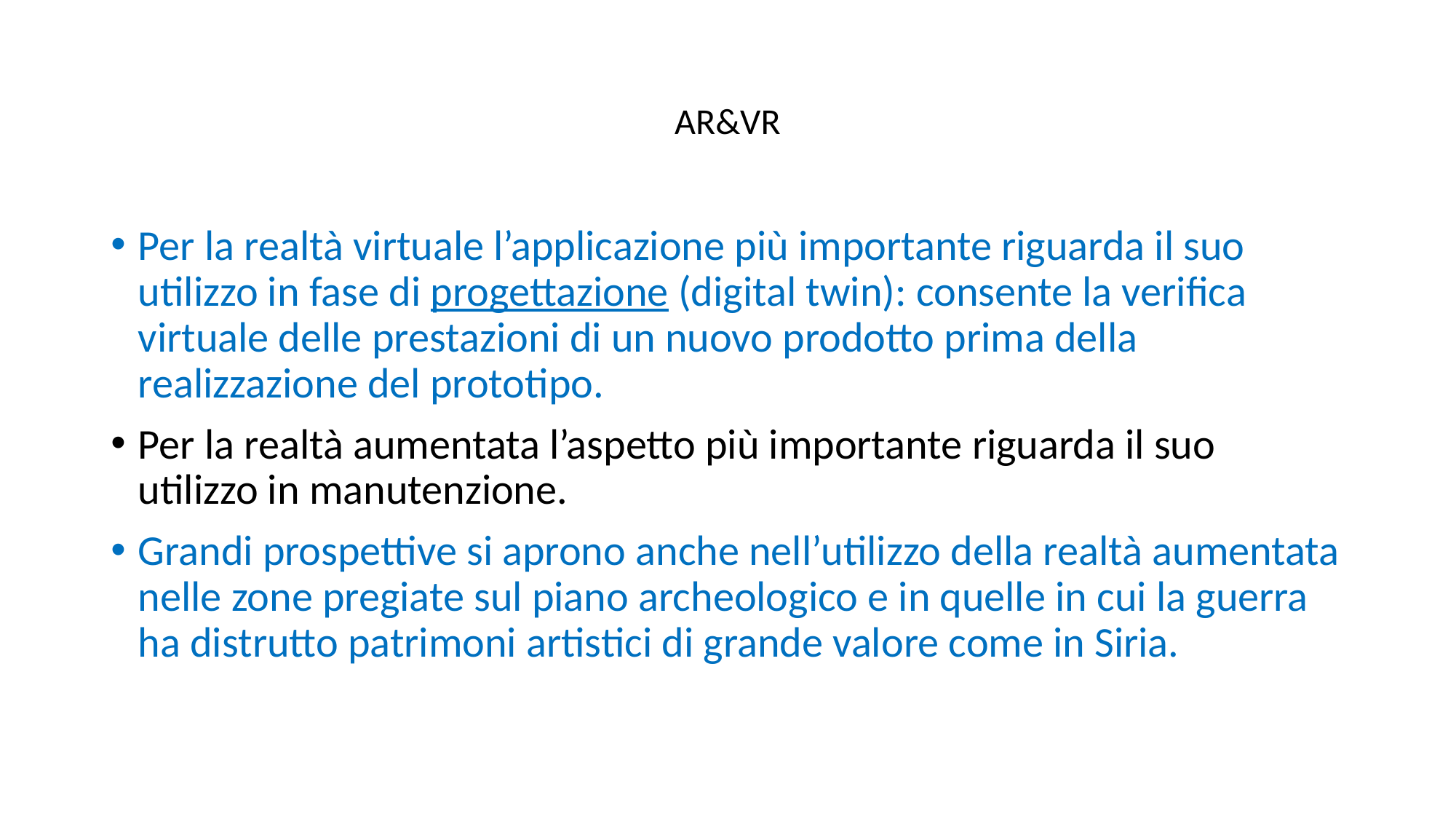

# AR&VR
Per la realtà virtuale l’applicazione più importante riguarda il suo utilizzo in fase di progettazione (digital twin): consente la verifica virtuale delle prestazioni di un nuovo prodotto prima della realizzazione del prototipo.
Per la realtà aumentata l’aspetto più importante riguarda il suo utilizzo in manutenzione.
Grandi prospettive si aprono anche nell’utilizzo della realtà aumentata nelle zone pregiate sul piano archeologico e in quelle in cui la guerra ha distrutto patrimoni artistici di grande valore come in Siria.